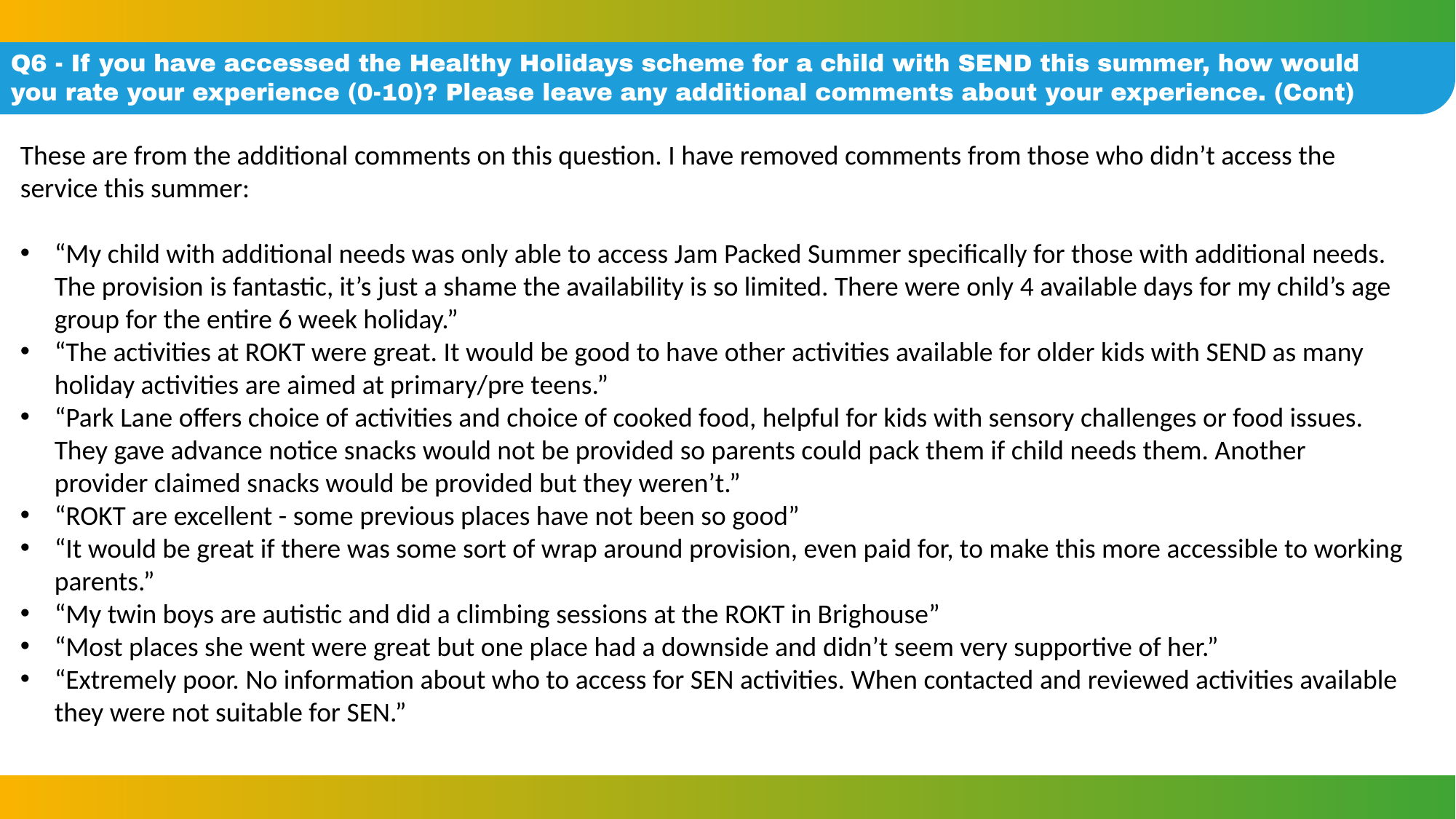

Q6 - If you have accessed the Healthy Holidays scheme for a child with SEND this summer, how would you rate your experience (0-10)? Please leave any additional comments about your experience. (Cont)

These are from the additional comments on this question. I have removed comments from those who didn’t access the service this summer:

“My child with additional needs was only able to access Jam Packed Summer specifically for those with additional needs. The provision is fantastic, it’s just a shame the availability is so limited. There were only 4 available days for my child’s age group for the entire 6 week holiday.”
“The activities at ROKT were great. It would be good to have other activities available for older kids with SEND as many holiday activities are aimed at primary/pre teens.”
“Park Lane offers choice of activities and choice of cooked food, helpful for kids with sensory challenges or food issues. They gave advance notice snacks would not be provided so parents could pack them if child needs them. Another provider claimed snacks would be provided but they weren’t.”
“ROKT are excellent - some previous places have not been so good”
“It would be great if there was some sort of wrap around provision, even paid for, to make this more accessible to working parents.”
“My twin boys are autistic and did a climbing sessions at the ROKT in Brighouse”
“Most places she went were great but one place had a downside and didn’t seem very supportive of her.”
“Extremely poor. No information about who to access for SEN activities. When contacted and reviewed activities available they were not suitable for SEN.”